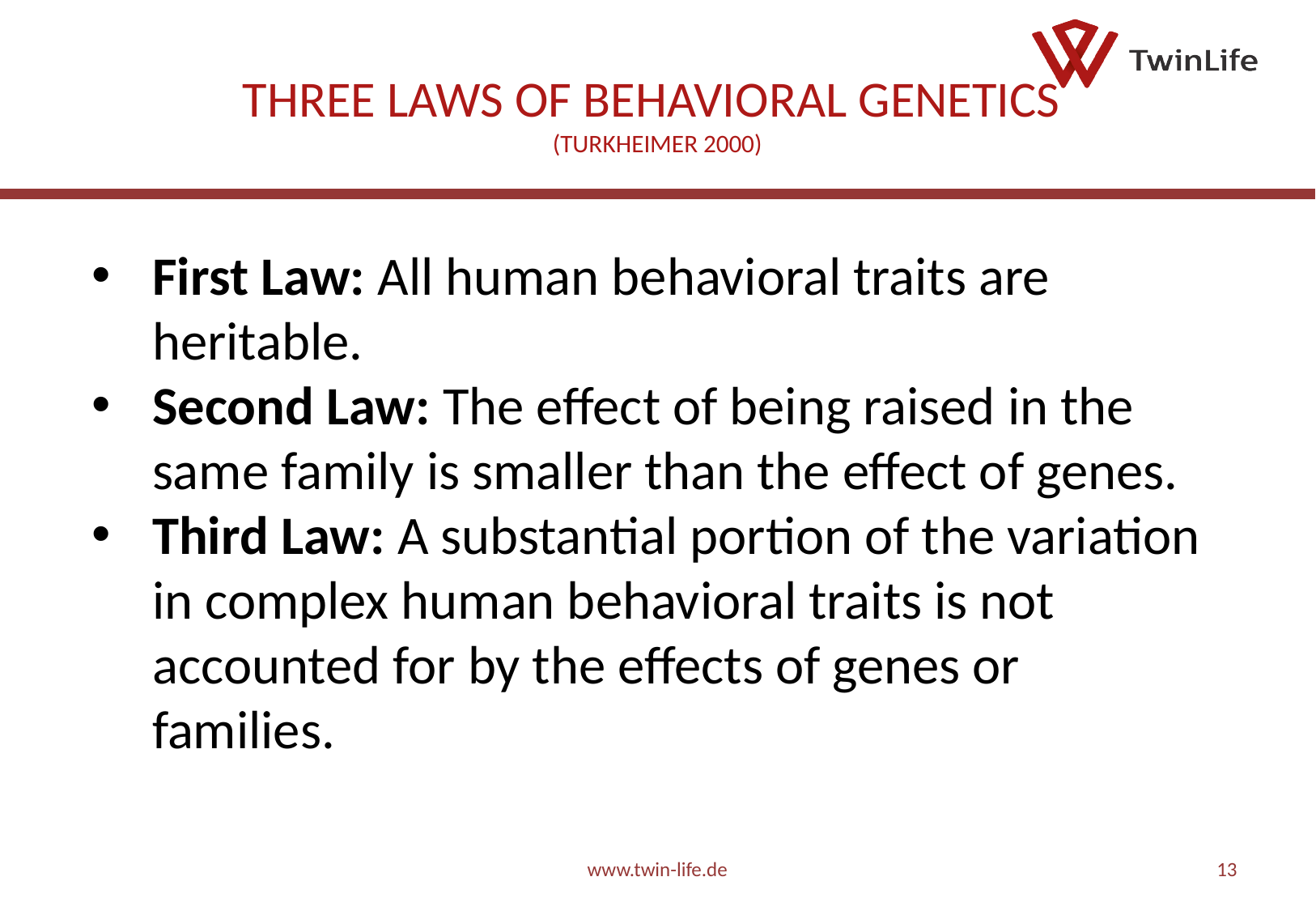

# Three Laws of Behavioral Genetics (Turkheimer 2000)
First Law: All human behavioral traits are heritable.
Second Law: The effect of being raised in the same family is smaller than the effect of genes.
Third Law: A substantial portion of the variation in complex human behavioral traits is not accounted for by the effects of genes or families.
www.twin-life.de
13